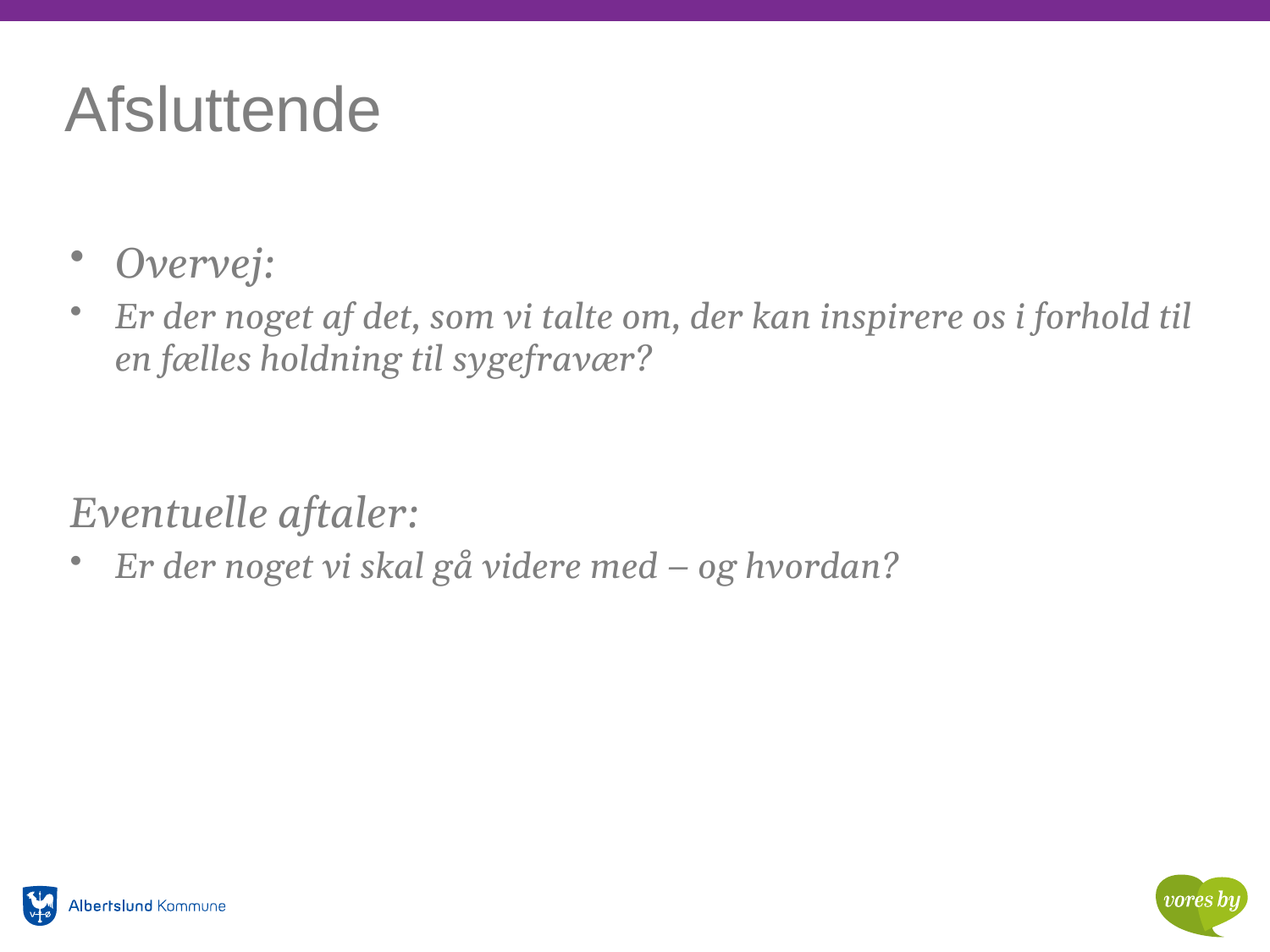

# Afsluttende
Overvej:
Er der noget af det, som vi talte om, der kan inspirere os i forhold til en fælles holdning til sygefravær?

Eventuelle aftaler:
Er der noget vi skal gå videre med – og hvordan?